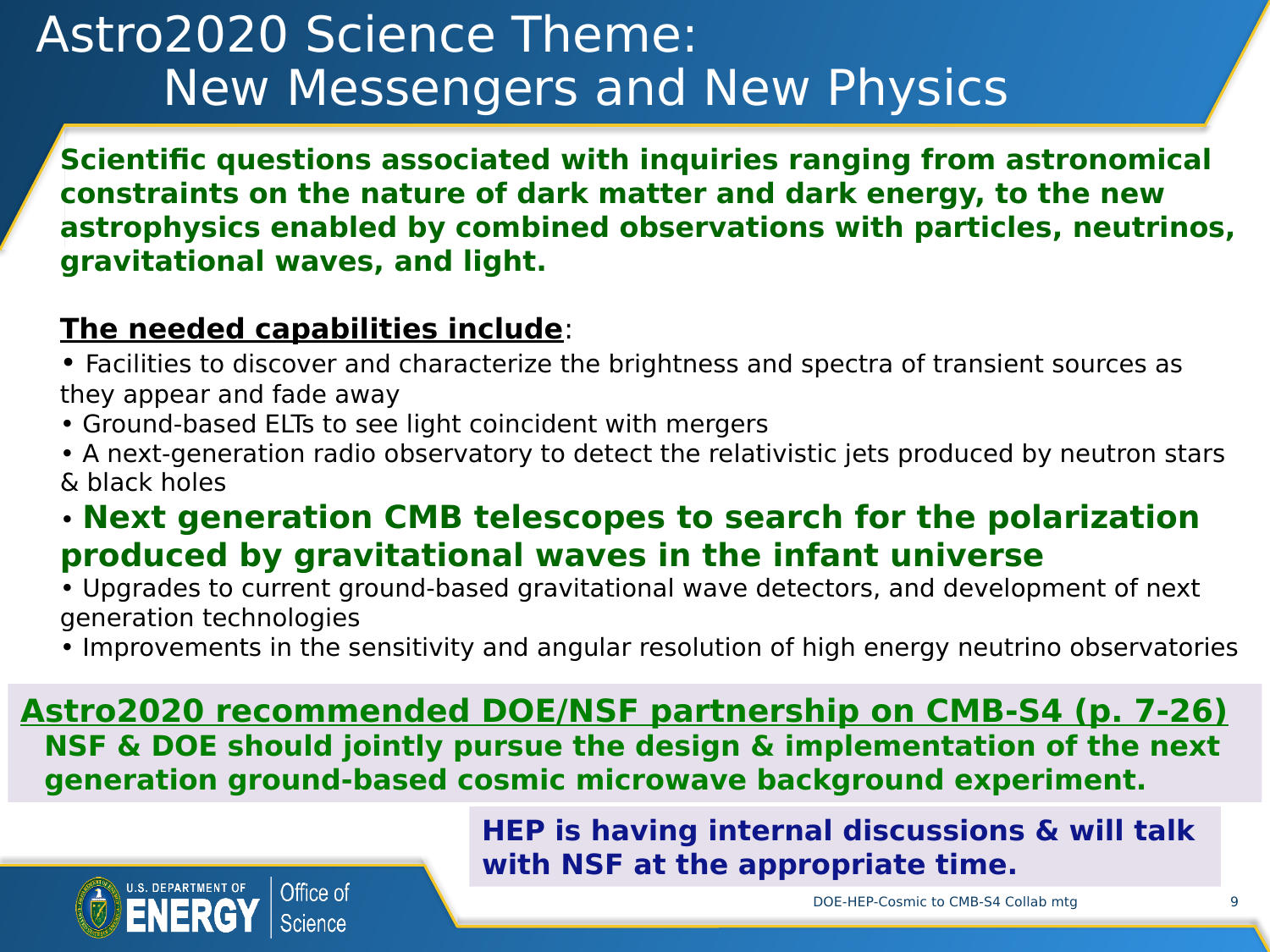

# Astro2020 Science Theme: New Messengers and New Physics
Scientific questions associated with inquiries ranging from astronomical constraints on the nature of dark matter and dark energy, to the new astrophysics enabled by combined observations with particles, neutrinos, gravitational waves, and light.

The needed capabilities include:
• Facilities to discover and characterize the brightness and spectra of transient sources as they appear and fade away
• Ground-based ELTs to see light coincident with mergers
• A next-generation radio observatory to detect the relativistic jets produced by neutron stars & black holes
• Next generation CMB telescopes to search for the polarization produced by gravitational waves in the infant universe
• Upgrades to current ground-based gravitational wave detectors, and development of next generation technologies
• Improvements in the sensitivity and angular resolution of high energy neutrino observatories
Astro2020 recommended DOE/NSF partnership on CMB-S4 (p. 7-26)
NSF & DOE should jointly pursue the design & implementation of the next generation ground-based cosmic microwave background experiment.
HEP is having internal discussions & will talk with NSF at the appropriate time.
DOE-HEP-Cosmic to CMB-S4 Collab mtg
9